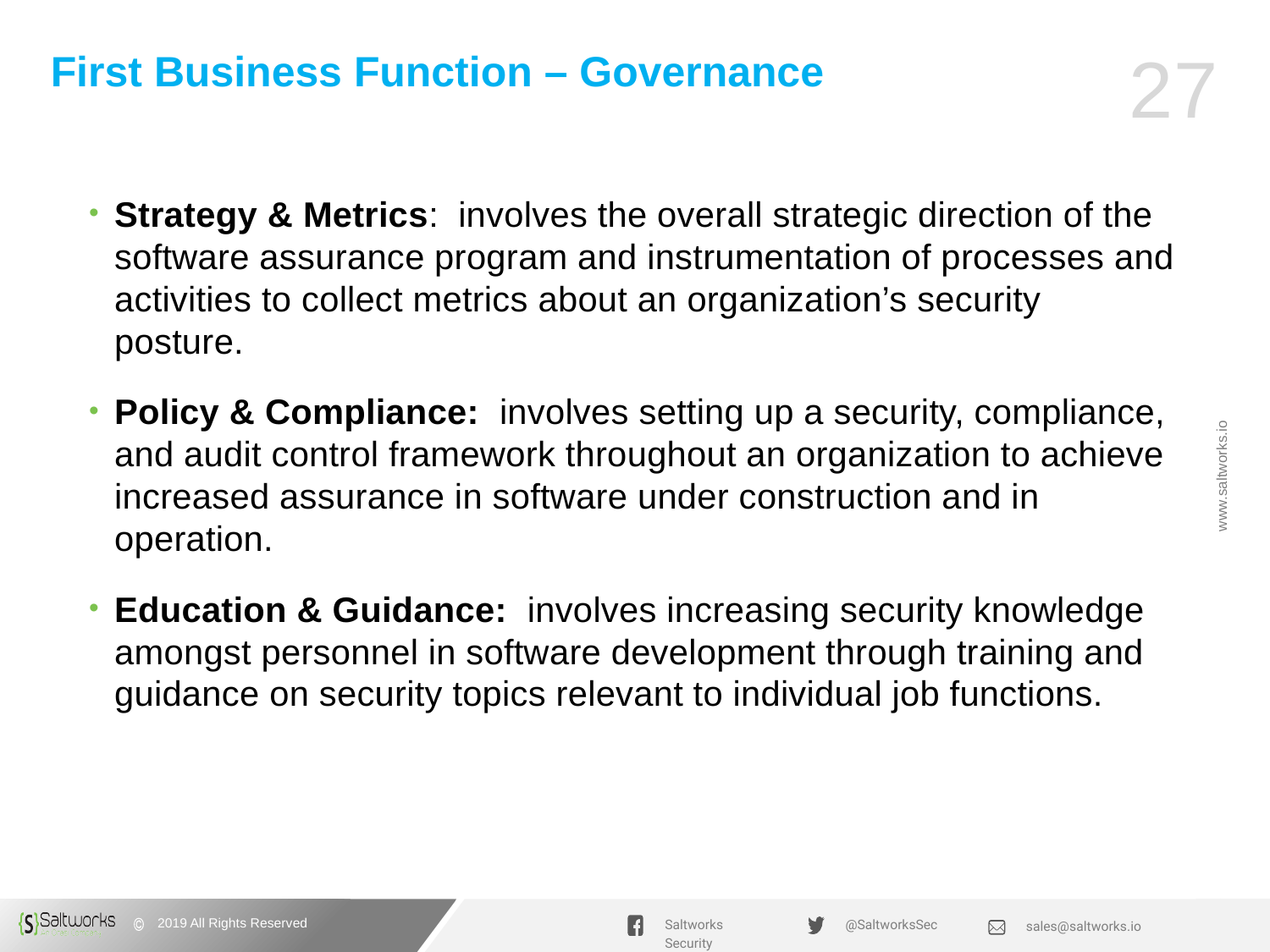

# First Business Function – Governance
Strategy & Metrics:  involves the overall strategic direction of the software assurance program and instrumentation of processes and activities to collect metrics about an organization’s security posture.
Policy & Compliance:  involves setting up a security, compliance, and audit control framework throughout an organization to achieve increased assurance in software under construction and in operation.
Education & Guidance:  involves increasing security knowledge amongst personnel in software development through training and guidance on security topics relevant to individual job functions.